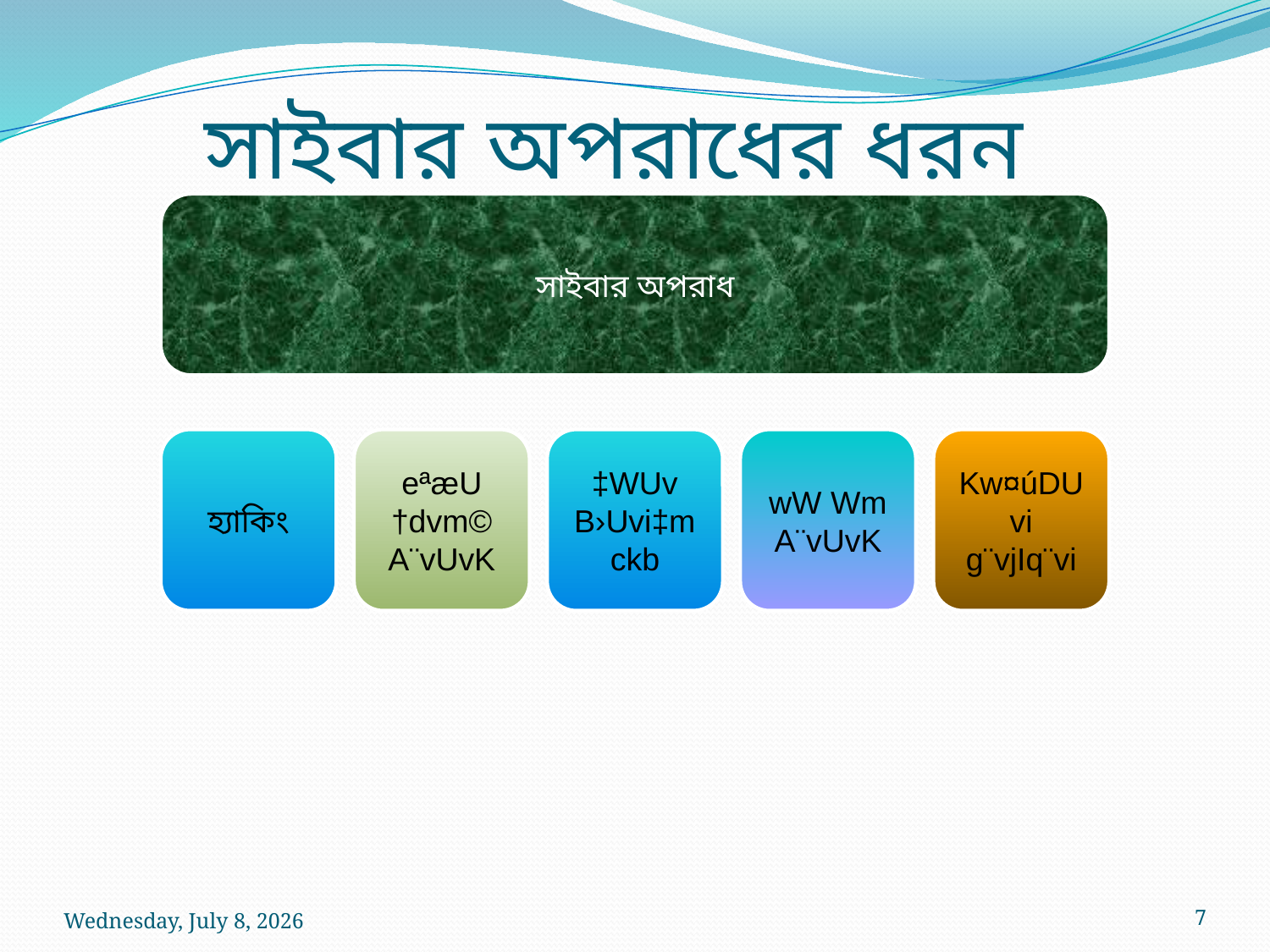

সাইবার অপরাধের ধরন
সাইবার অপরাধ
eªæU †dvm© A¨vUvK
‡WUv B›Uvi‡mckb
wW Wm A¨vUvK
Kw¤úDUvi g¨vjIq¨vi
হ্যাকিং
Wednesday, July 8, 2026
7